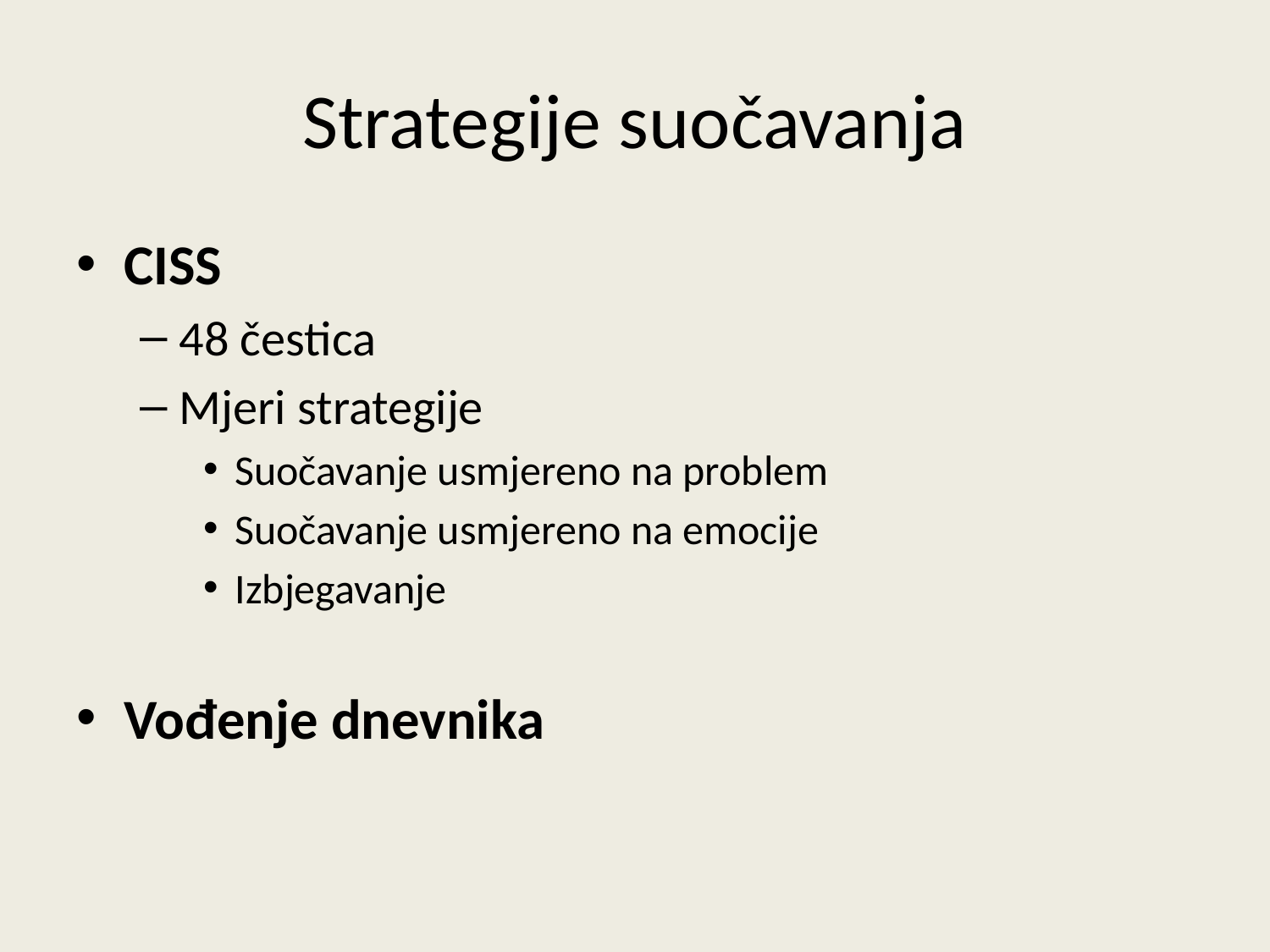

# Strategije suočavanja
CISS
48 čestica
Mjeri strategije
Suočavanje usmjereno na problem
Suočavanje usmjereno na emocije
Izbjegavanje

Vođenje dnevnika